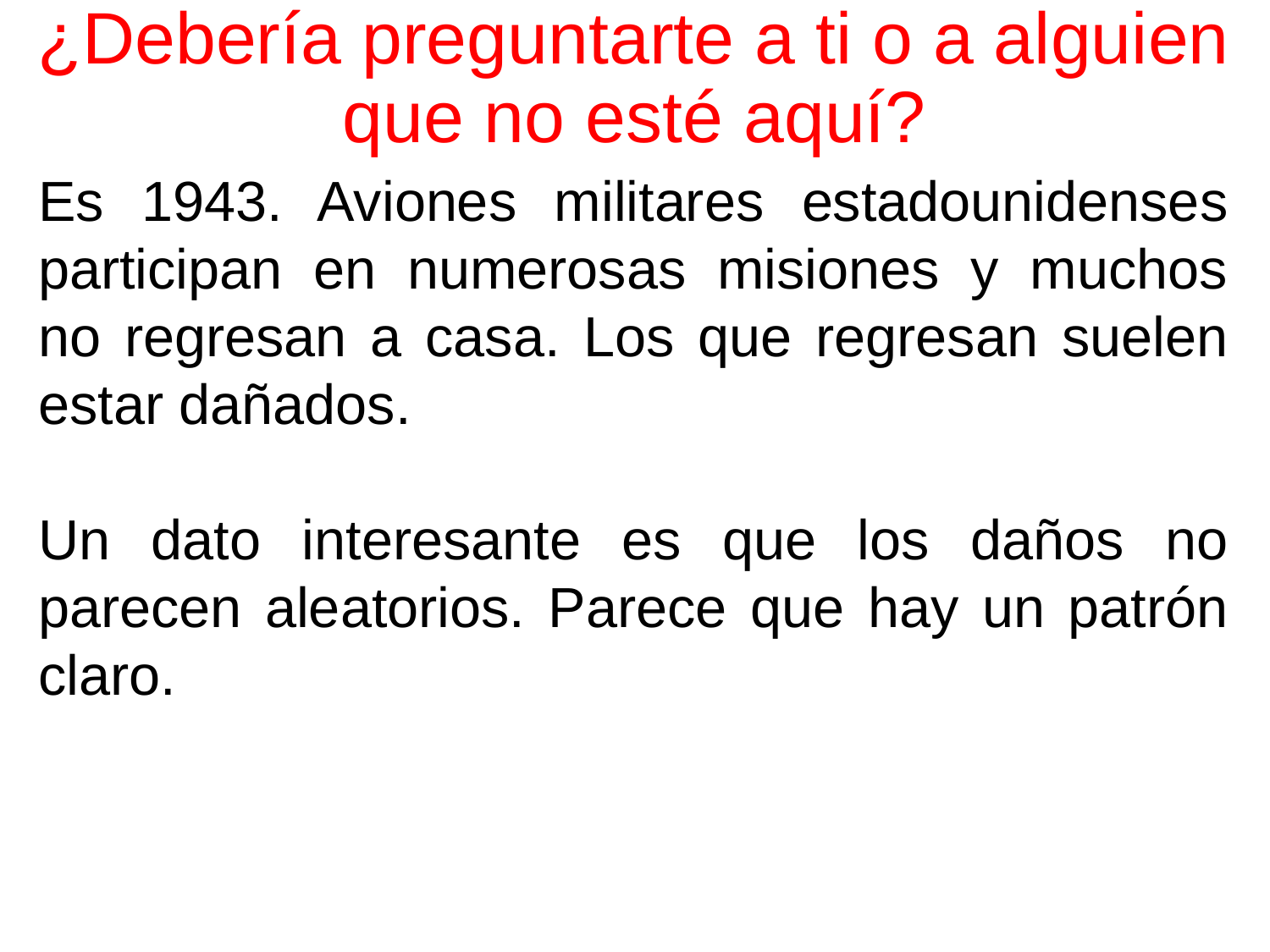

# ¿Debería preguntarte a ti o a alguien que no esté aquí?
Es 1943. Aviones militares estadounidenses participan en numerosas misiones y muchos no regresan a casa. Los que regresan suelen estar dañados.

Un dato interesante es que los daños no parecen aleatorios. Parece que hay un patrón claro.